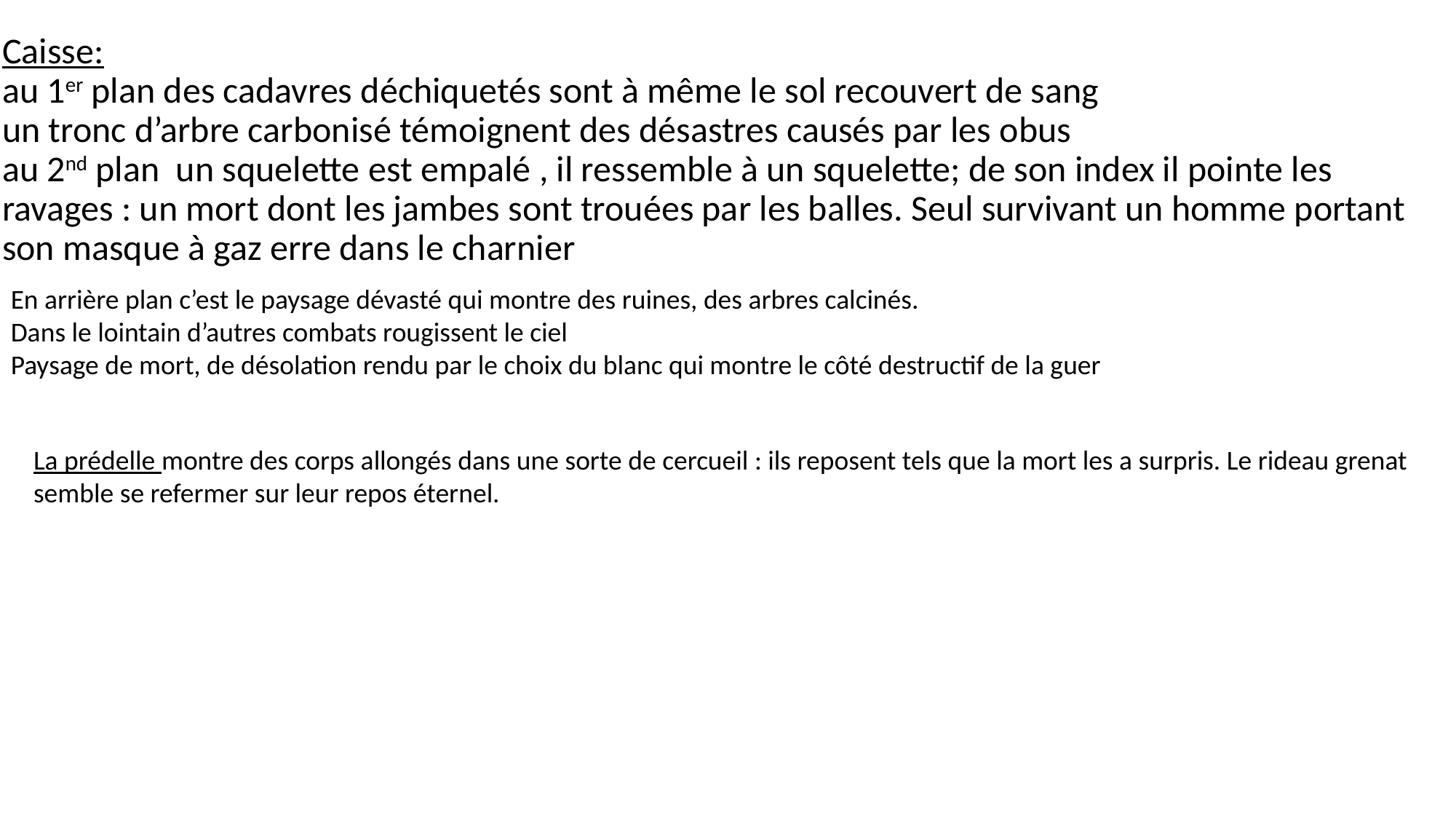

# Caisse: au 1er plan des cadavres déchiquetés sont à même le sol recouvert de sang un tronc d’arbre carbonisé témoignent des désastres causés par les obus au 2nd plan  un squelette est empalé , il ressemble à un squelette; de son index il pointe les ravages : un mort dont les jambes sont trouées par les balles. Seul survivant un homme portant son masque à gaz erre dans le charnier
En arrière plan c’est le paysage dévasté qui montre des ruines, des arbres calcinés.
Dans le lointain d’autres combats rougissent le ciel
Paysage de mort, de désolation rendu par le choix du blanc qui montre le côté destructif de la guer
La prédelle montre des corps allongés dans une sorte de cercueil : ils reposent tels que la mort les a surpris. Le rideau grenat semble se refermer sur leur repos éternel.